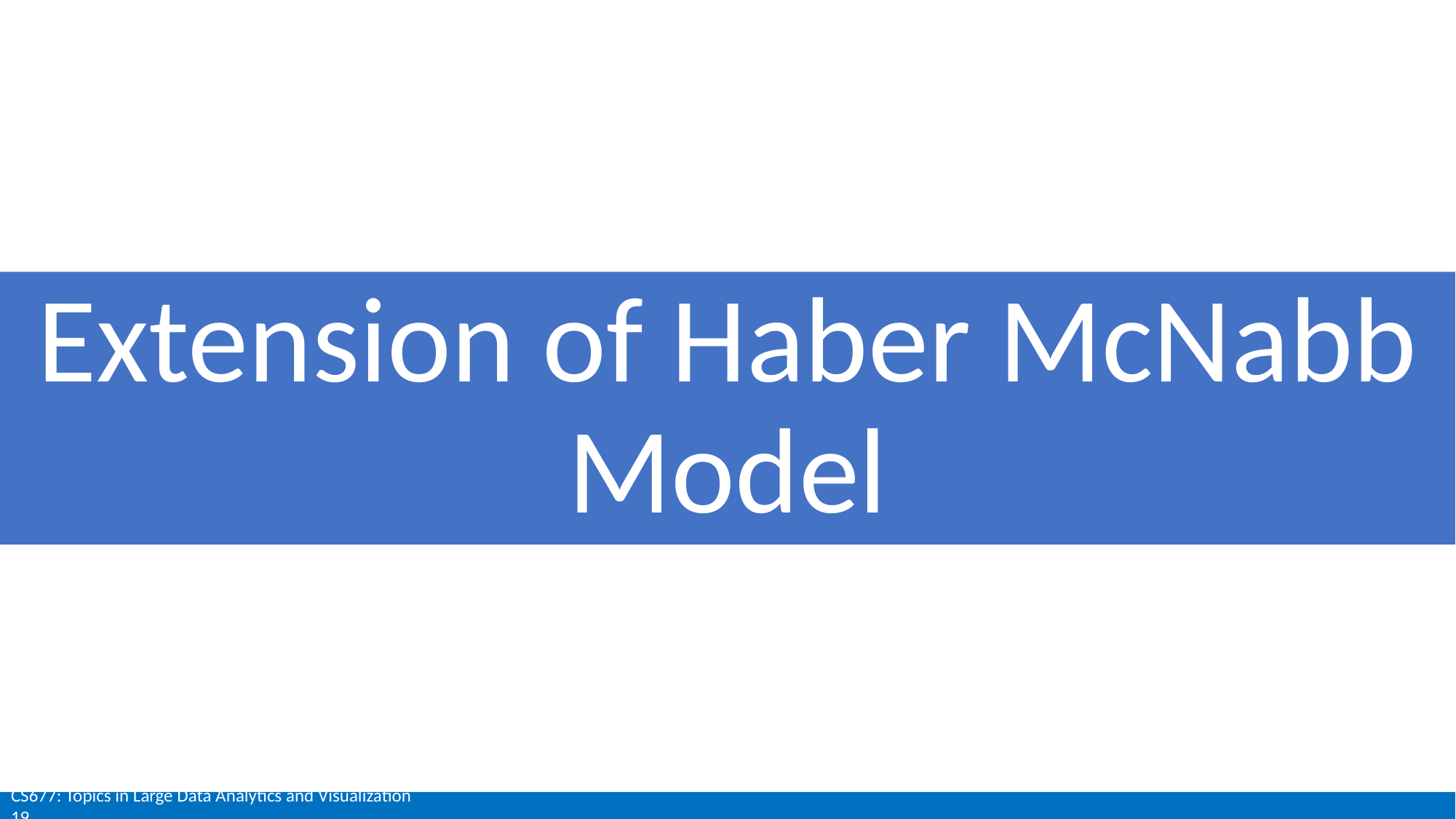

Extension of Haber McNabb Model
CS677: Topics in Large Data Analytics and Visualization                                                                                                                                                                                                                                                   19